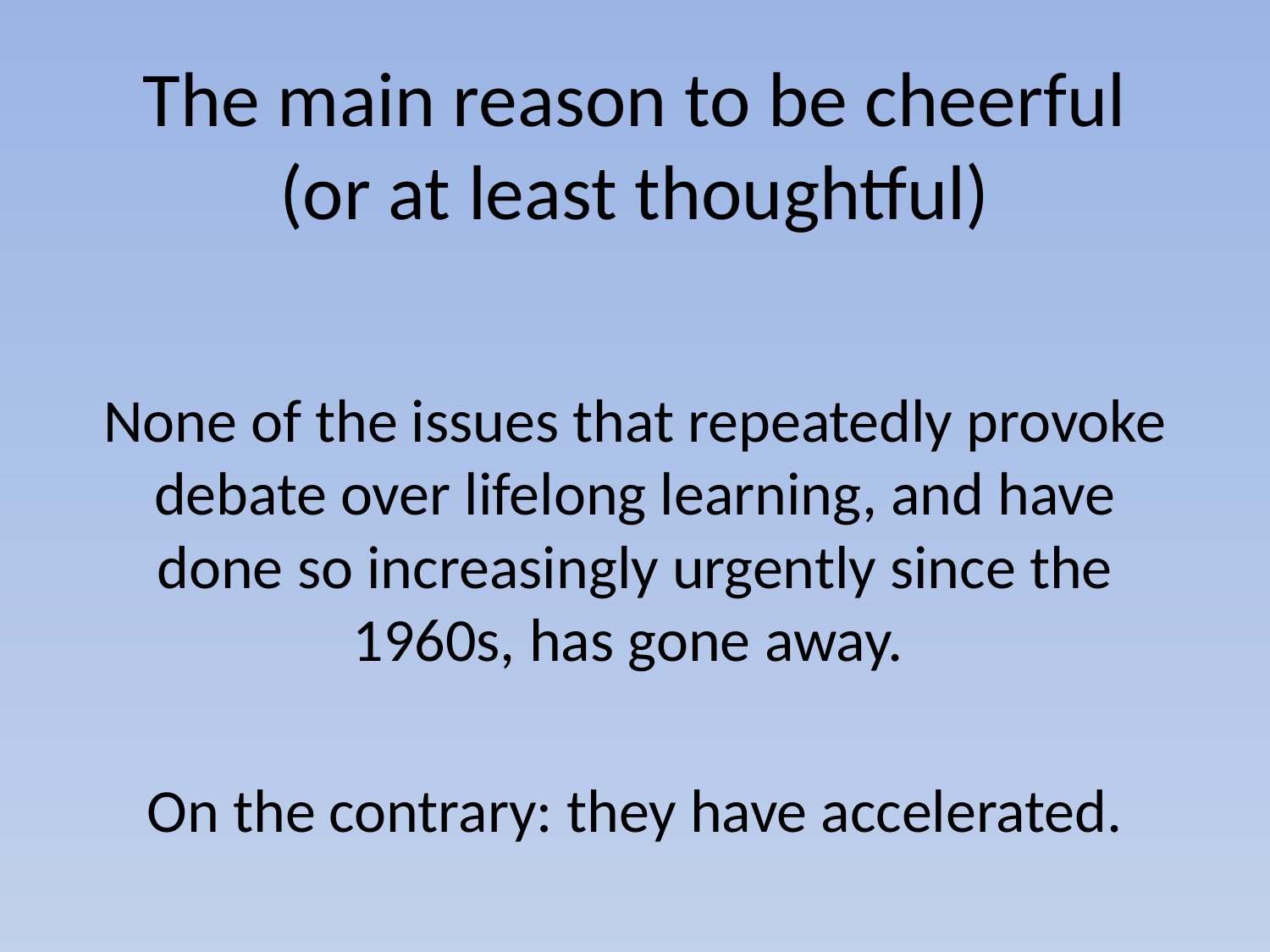

# The main reason to be cheerful (or at least thoughtful)

None of the issues that repeatedly provoke debate over lifelong learning, and have done so increasingly urgently since the 1960s, has gone away.

On the contrary: they have accelerated.